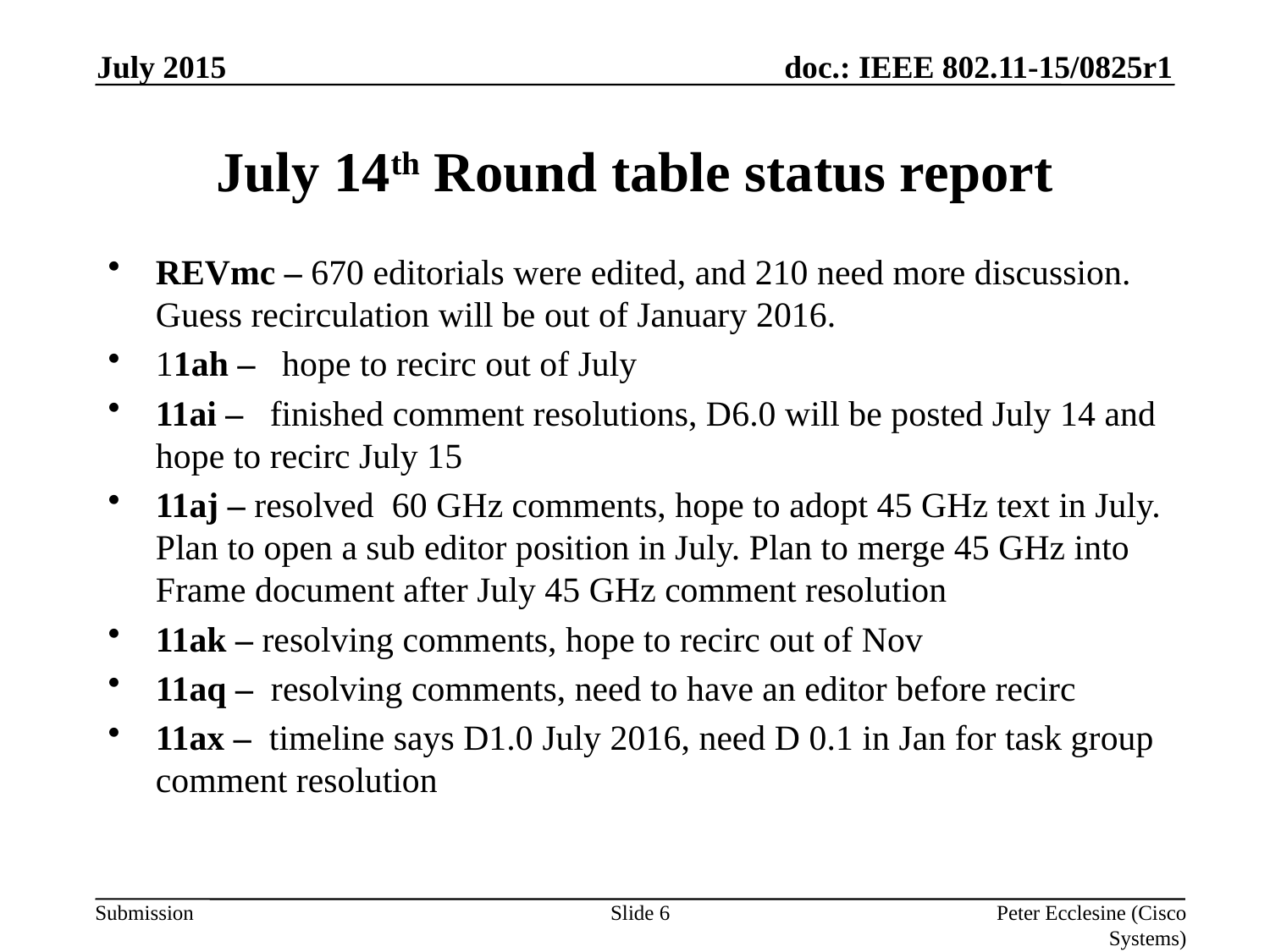

July 2015
# July 14th Round table status report
REVmc – 670 editorials were edited, and 210 need more discussion. Guess recirculation will be out of January 2016.
11ah –   hope to recirc out of July
11ai –   finished comment resolutions, D6.0 will be posted July 14 and hope to recirc July 15
11aj – resolved  60 GHz comments, hope to adopt 45 GHz text in July. Plan to open a sub editor position in July. Plan to merge 45 GHz into Frame document after July 45 GHz comment resolution
11ak – resolving comments, hope to recirc out of Nov
11aq –  resolving comments, need to have an editor before recirc
11ax –  timeline says D1.0 July 2016, need D 0.1 in Jan for task group comment resolution
Slide 6
Peter Ecclesine (Cisco Systems)